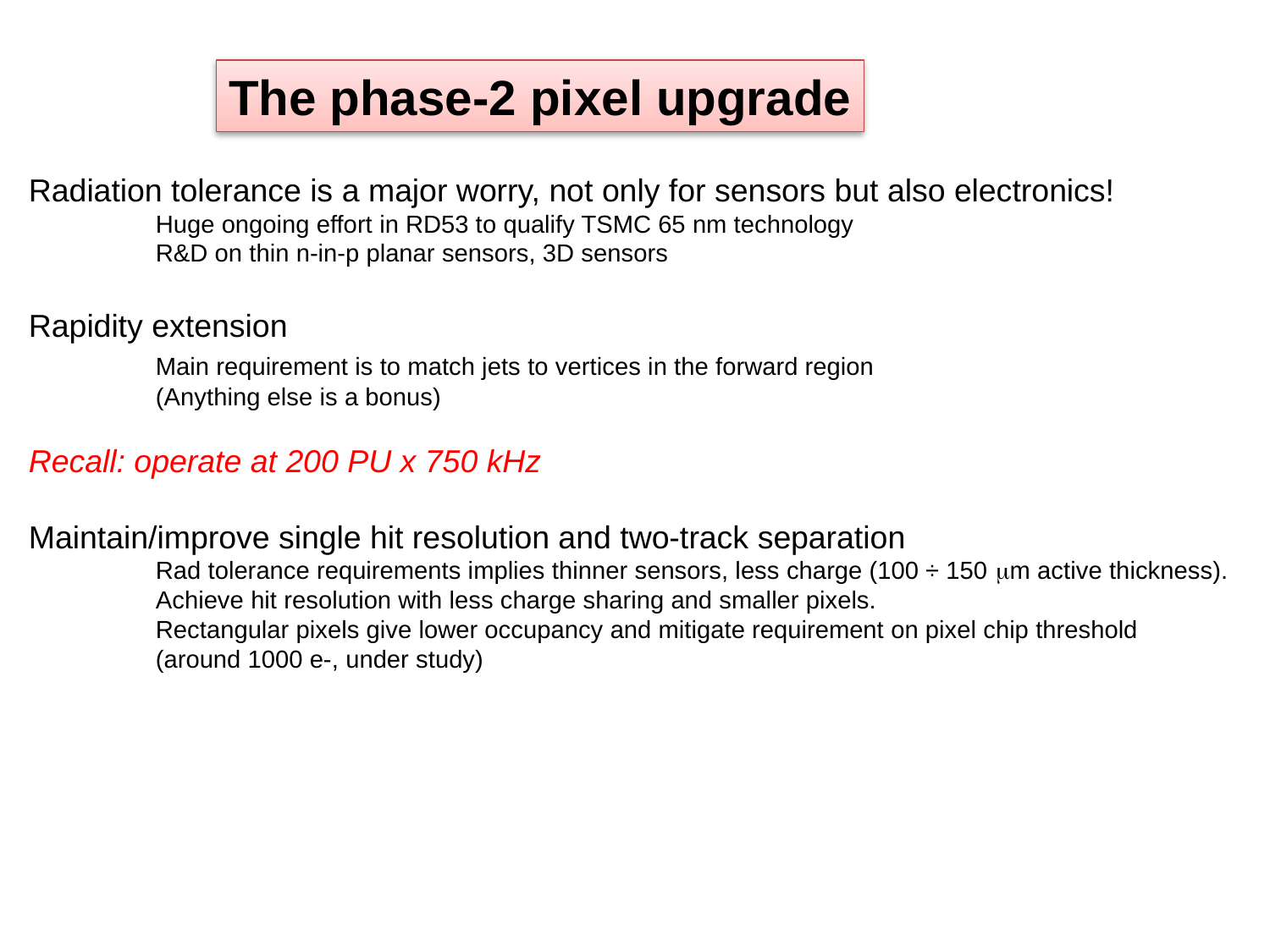

The phase-2 pixel upgrade
Radiation tolerance is a major worry, not only for sensors but also electronics!
	Huge ongoing effort in RD53 to qualify TSMC 65 nm technology
	R&D on thin n-in-p planar sensors, 3D sensors

Rapidity extension
	Main requirement is to match jets to vertices in the forward region
	(Anything else is a bonus)

Recall: operate at 200 PU x 750 kHz

Maintain/improve single hit resolution and two-track separation
	Rad tolerance requirements implies thinner sensors, less charge (100 ÷ 150 μm active thickness).
	Achieve hit resolution with less charge sharing and smaller pixels.
	Rectangular pixels give lower occupancy and mitigate requirement on pixel chip threshold
	(around 1000 e-, under study)